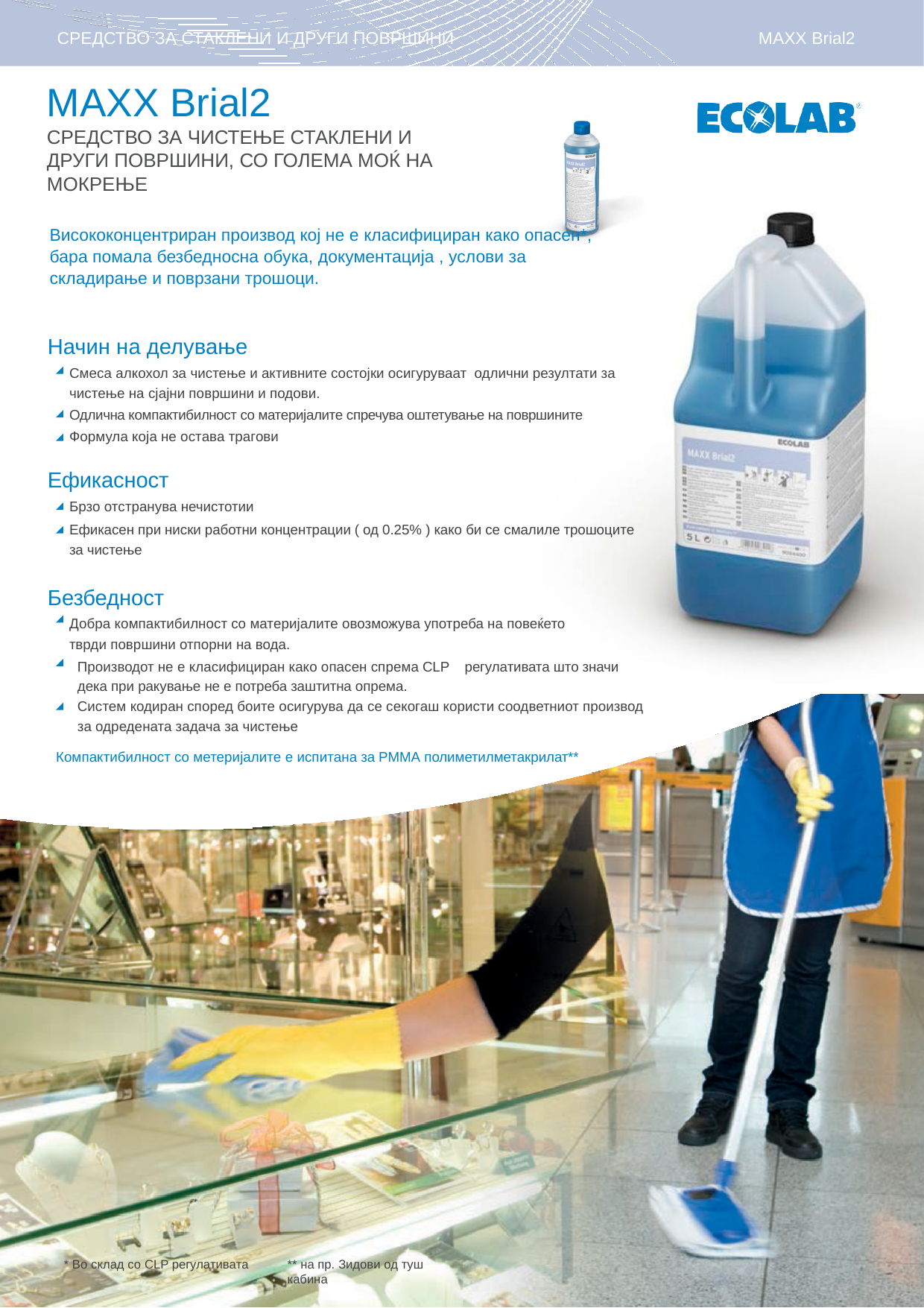

СРЕДСТВО ЗА СТАКЛЕНИ И ДРУГИ ПОВРШИНИ
MAXX Brial2

MAXX Brial2
СРЕДСТВО ЗА ЧИСТЕЊЕ СТАКЛЕНИ И ДРУГИ ПОВРШИНИ, СО ГОЛЕМА МОЌ НА МОКРЕЊЕ

Висококонцентриран производ кој не е класифициран како опасен*, бара помала безбедносна обука, документација , услови за складирање и поврзани трошоци.

Начин на делување
Смеса алкохол за чистење и активните состојки осигуруваат  одлични резултати за чистење на сјајни површини и подови.
Одлична компактибилност со материјалите спречува оштетување на површините
Формула која не остава трагови

Ефикасност
Брзо отстранува нечистотии
Ефикасен при ниски работни концентрации ( од 0.25% ) како би се смалиле трошоците за чистење

Безбедност
Добра компактибилност со материјалите овозможува употреба на повеќето тврди површини отпорни на вода.

Производот не е класифициран како опасен спрема CLP    регулативата што значи дека при ракување не е потреба заштитна опрема.
Систем кодиран според боите осигурува да се секогаш користи соодветниот производ за одредената задача за чистење

Компактибилност со метеријалите е испитана за PMMA полиметилметакрилат**

* Во склад со CLP регулативата
** на пр. Зидови од туш кабина